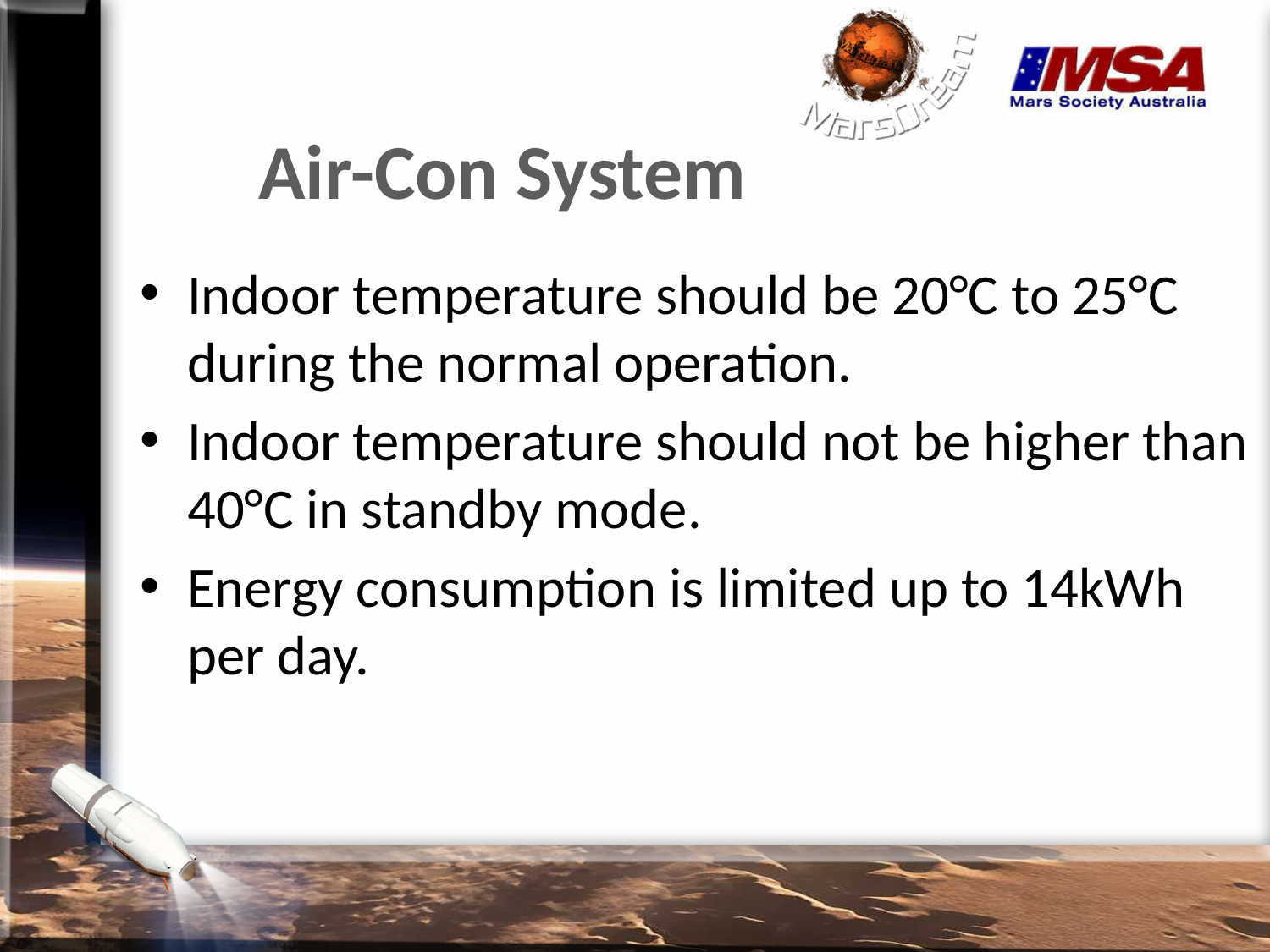

# Air-Con System
Indoor temperature should be 20°C to 25°C during the normal operation.
Indoor temperature should not be higher than 40°C in standby mode.
Energy consumption is limited up to 14kWh per day.